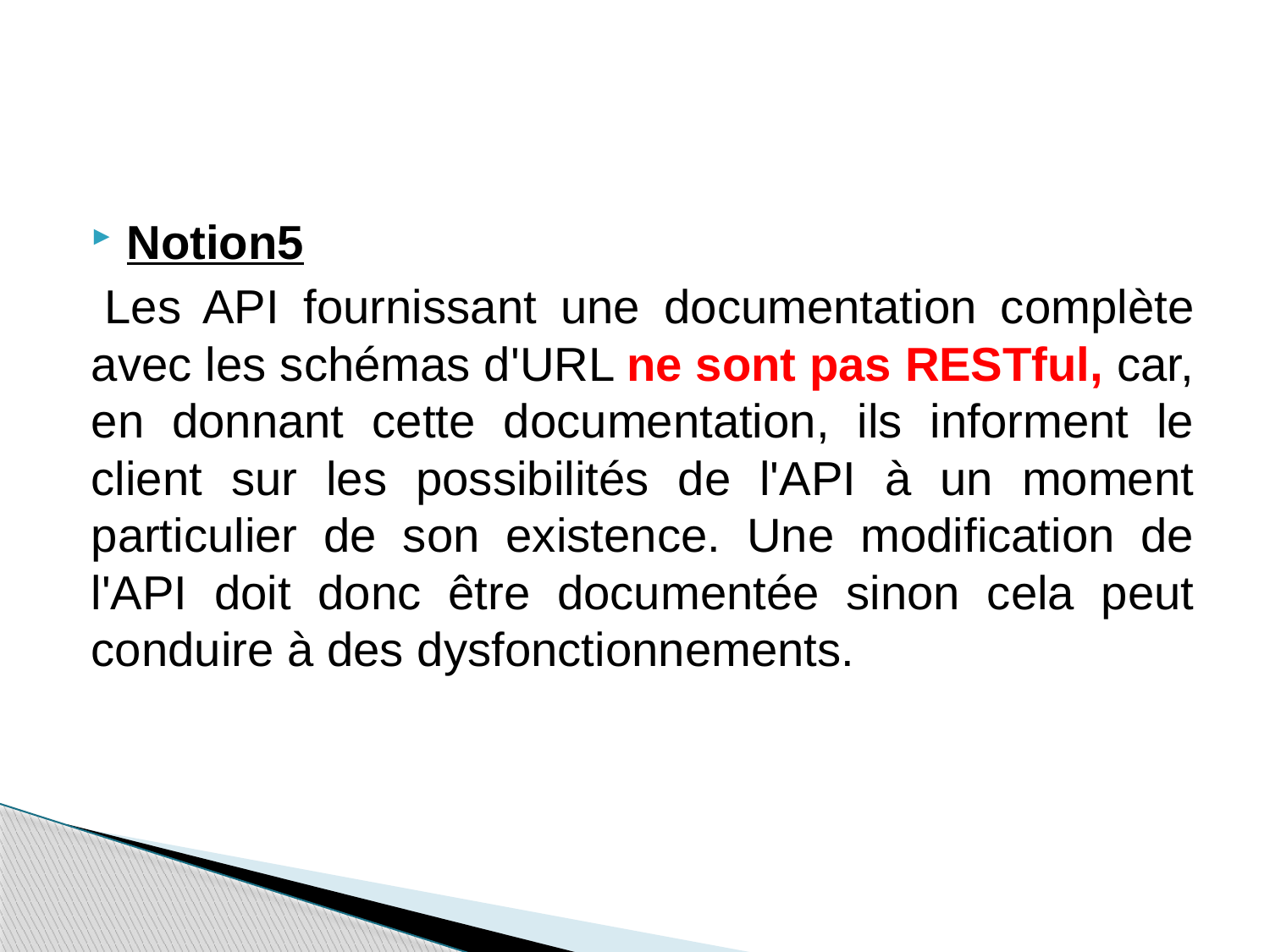

#
Notion5
 Les API fournissant une documentation complète avec les schémas d'URL ne sont pas RESTful, car, en donnant cette documentation, ils informent le client sur les possibilités de l'API à un moment particulier de son existence. Une modification de l'API doit donc être documentée sinon cela peut conduire à des dysfonctionnements.